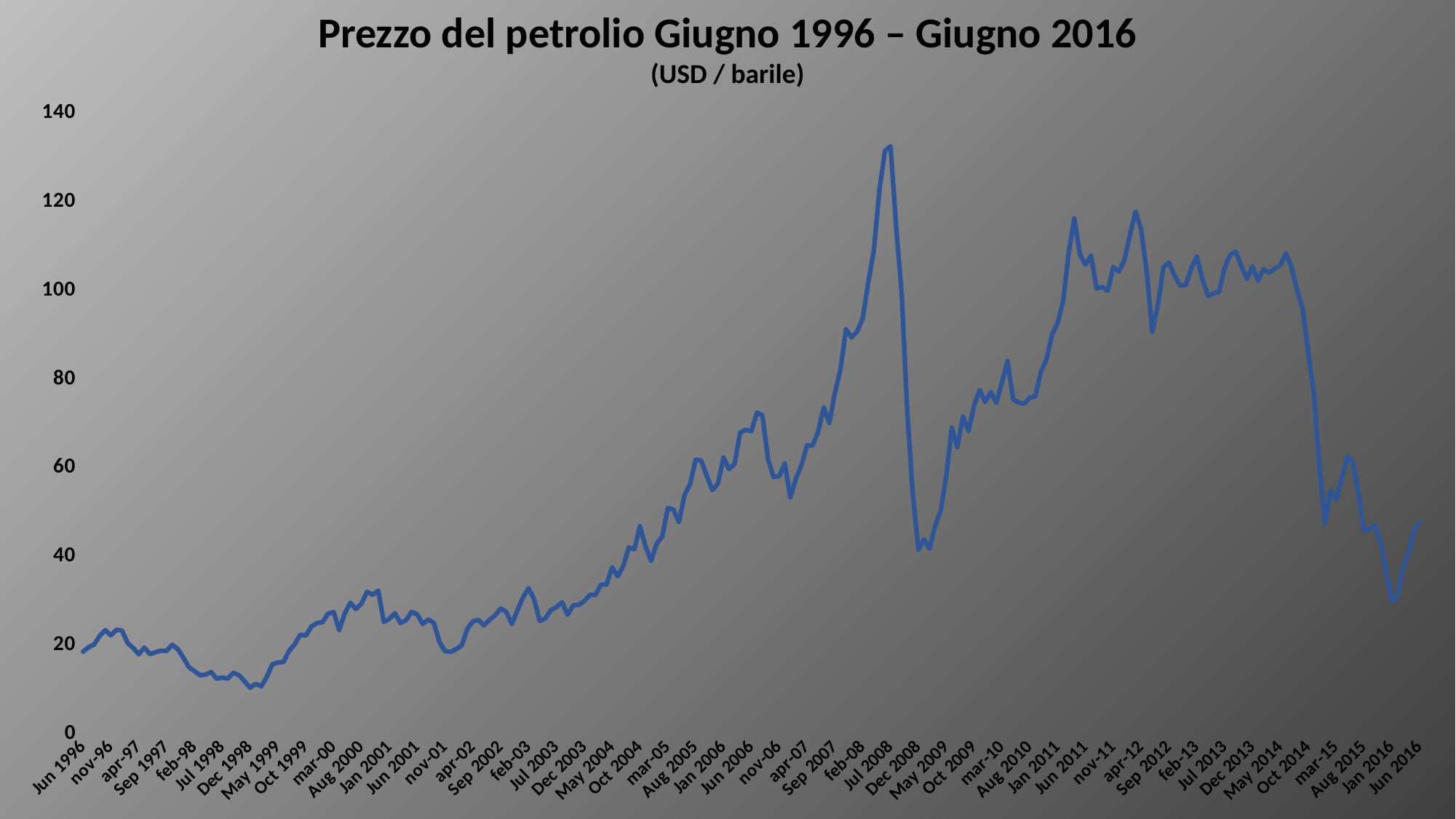

Prezzo del petrolio Giugno 1996 – Giugno 2016
(USD / barile)

### Chart

| Category |  |
|---|---|
| Jun 1996 | 18.56 |
| Jul 1996 | 19.56 |
| Aug 1996 | 20.19 |
| Sep 1996 | 22.14 |
| Oct 1996 | 23.43 |
| nov-96 | 22.25 |
| Dec 1996 | 23.51 |
| Jan 1997 | 23.29 |
| feb-97 | 20.54 |
| mar-97 | 19.42 |
| apr-97 | 17.98 |
| May 1997 | 19.47 |
| Jun 1997 | 18.02 |
| Jul 1997 | 18.45 |
| Aug 1997 | 18.79 |
| Sep 1997 | 18.73 |
| Oct 1997 | 20.12 |
| nov-97 | 19.16 |
| Dec 1997 | 17.24 |
| Jan 1998 | 15.07 |
| feb-98 | 14.18 |
| mar-98 | 13.24 |
| apr-98 | 13.39 |
| May 1998 | 13.97 |
| Jun 1998 | 12.48 |
| Jul 1998 | 12.72 |
| Aug 1998 | 12.49 |
| Sep 1998 | 13.8 |
| Oct 1998 | 13.26 |
| nov-98 | 11.88 |
| Dec 1998 | 10.41 |
| Jan 1999 | 11.32 |
| feb-99 | 10.75 |
| mar-99 | 12.86 |
| apr-99 | 15.73 |
| May 1999 | 16.12 |
| Jun 1999 | 16.24 |
| Jul 1999 | 18.75 |
| Aug 1999 | 20.21 |
| Sep 1999 | 22.37 |
| Oct 1999 | 22.19 |
| nov-99 | 24.22 |
| Dec 1999 | 25.01 |
| Jan 2000 | 25.21 |
| feb-00 | 27.15 |
| mar-00 | 27.49 |
| apr-00 | 23.45 |
| May 2000 | 27.23 |
| Jun 2000 | 29.62 |
| Jul 2000 | 28.16 |
| Aug 2000 | 29.41 |
| Sep 2000 | 32.08 |
| Oct 2000 | 31.4 |
| nov-00 | 32.33 |
| Dec 2000 | 25.28 |
| Jan 2001 | 25.95 |
| feb-01 | 27.24 |
| mar-01 | 25.02 |
| apr-01 | 25.66 |
| May 2001 | 27.55 |
| Jun 2001 | 26.97 |
| Jul 2001 | 24.8 |
| Aug 2001 | 25.81 |
| Sep 2001 | 25.03 |
| Oct 2001 | 20.73 |
| nov-01 | 18.69 |
| Dec 2001 | 18.52 |
| Jan 2002 | 19.15 |
| feb-02 | 19.98 |
| mar-02 | 23.64 |
| apr-02 | 25.43 |
| May 2002 | 25.69 |
| Jun 2002 | 24.49 |
| Jul 2002 | 25.75 |
| Aug 2002 | 26.78 |
| Sep 2002 | 28.28 |
| Oct 2002 | 27.53 |
| nov-02 | 24.79 |
| Dec 2002 | 27.89 |
| Jan 2003 | 30.77 |
| feb-03 | 32.88 |
| mar-03 | 30.36 |
| apr-03 | 25.49 |
| May 2003 | 26.06 |
| Jun 2003 | 27.91 |
| Jul 2003 | 28.59 |
| Aug 2003 | 29.68 |
| Sep 2003 | 26.88 |
| Oct 2003 | 29.01 |
| nov-03 | 29.12 |
| Dec 2003 | 29.95 |
| Jan 2004 | 31.4 |
| feb-04 | 31.32 |
| mar-04 | 33.67 |
| apr-04 | 33.71 |
| May 2004 | 37.63 |
| Jun 2004 | 35.54 |
| Jul 2004 | 37.93 |
| Aug 2004 | 42.08 |
| Sep 2004 | 41.65 |
| Oct 2004 | 46.87 |
| nov-04 | 42.23 |
| Dec 2004 | 39.09 |
| Jan 2005 | 42.89 |
| feb-05 | 44.56 |
| mar-05 | 50.93 |
| apr-05 | 50.64 |
| May 2005 | 47.81 |
| Jun 2005 | 53.89 |
| Jul 2005 | 56.37 |
| Aug 2005 | 61.87 |
| Sep 2005 | 61.65 |
| Oct 2005 | 58.19 |
| nov-05 | 54.98 |
| Dec 2005 | 56.47 |
| Jan 2006 | 62.36 |
| feb-06 | 59.71 |
| mar-06 | 60.93 |
| apr-06 | 68.0 |
| May 2006 | 68.61 |
| Jun 2006 | 68.29 |
| Jul 2006 | 72.51 |
| Aug 2006 | 71.81 |
| Sep 2006 | 61.97 |
| Oct 2006 | 57.95 |
| nov-06 | 58.13 |
| Dec 2006 | 61.0 |
| Jan 2007 | 53.4 |
| feb-07 | 57.58 |
| mar-07 | 60.6 |
| apr-07 | 65.1 |
| May 2007 | 65.1 |
| Jun 2007 | 68.19 |
| Jul 2007 | 73.67 |
| Aug 2007 | 70.13 |
| Sep 2007 | 76.91 |
| Oct 2007 | 82.15 |
| nov-07 | 91.27 |
| Dec 2007 | 89.43 |
| Jan 2008 | 90.82 |
| feb-08 | 93.75 |
| mar-08 | 101.84 |
| apr-08 | 109.05 |
| May 2008 | 122.77 |
| Jun 2008 | 131.52 |
| Jul 2008 | 132.55 |
| Aug 2008 | 114.57 |
| Sep 2008 | 99.29 |
| Oct 2008 | 72.69 |
| nov-08 | 54.04 |
| Dec 2008 | 41.53 |
| Jan 2009 | 43.91 |
| feb-09 | 41.76 |
| mar-09 | 46.95 |
| apr-09 | 50.28 |
| May 2009 | 58.1 |
| Jun 2009 | 69.13 |
| Jul 2009 | 64.65 |
| Aug 2009 | 71.63 |
| Sep 2009 | 68.38 |
| Oct 2009 | 74.08 |
| nov-09 | 77.56 |
| Dec 2009 | 74.88 |
| Jan 2010 | 77.12 |
| feb-10 | 74.72 |
| mar-10 | 79.3 |
| apr-10 | 84.14 |
| May 2010 | 75.54 |
| Jun 2010 | 74.73 |
| Jul 2010 | 74.52 |
| Aug 2010 | 75.88 |
| Sep 2010 | 76.11 |
| Oct 2010 | 81.72 |
| nov-10 | 84.53 |
| Dec 2010 | 90.07 |
| Jan 2011 | 92.66 |
| feb-11 | 97.73 |
| mar-11 | 108.65 |
| apr-11 | 116.32 |
| May 2011 | 108.18 |
| Jun 2011 | 105.85 |
| Jul 2011 | 107.88 |
| Aug 2011 | 100.45 |
| Sep 2011 | 100.83 |
| Oct 2011 | 99.92 |
| nov-11 | 105.36 |
| Dec 2011 | 104.26 |
| Jan 2012 | 106.89 |
| feb-12 | 112.7 |
| mar-12 | 117.79 |
| apr-12 | 113.75 |
| May 2012 | 104.16 |
| Jun 2012 | 90.73 |
| Jul 2012 | 96.75 |
| Aug 2012 | 105.28 |
| Sep 2012 | 106.32 |
| Oct 2012 | 103.39 |
| nov-12 | 101.17 |
| Dec 2012 | 101.17 |
| Jan 2013 | 105.04 |
| feb-13 | 107.66 |
| mar-13 | 102.61 |
| apr-13 | 98.85 |
| May 2013 | 99.35 |
| Jun 2013 | 99.74 |
| Jul 2013 | 105.21 |
| Aug 2013 | 108.06 |
| Sep 2013 | 108.78 |
| Oct 2013 | 105.46 |
| nov-13 | 102.58 |
| Dec 2013 | 105.49 |
| Jan 2014 | 102.25 |
| feb-14 | 104.82 |
| mar-14 | 104.04 |
| apr-14 | 104.94 |
| May 2014 | 105.73 |
| Jun 2014 | 108.37 |
| Jul 2014 | 105.22 |
| Aug 2014 | 100.05 |
| Sep 2014 | 95.89 |
| Oct 2014 | 86.13 |
| nov-14 | 76.96 |
| Dec 2014 | 60.55 |
| Jan 2015 | 47.45 |
| feb-15 | 54.93 |
| mar-15 | 52.83 |
| apr-15 | 57.42 |
| May 2015 | 62.5 |
| Jun 2015 | 61.3 |
| Jul 2015 | 54.43 |
| Aug 2015 | 45.72 |
| Sep 2015 | 46.29 |
| Oct 2015 | 46.96 |
| nov-15 | 43.13 |
| Dec 2015 | 36.56 |
| Jan 2016 | 29.92 |
| feb-16 | 31.05 |
| mar-16 | 37.34 |
| apr-16 | 40.75 |
| May 2016 | 45.98 |
| Jun 2016 | 47.69 |